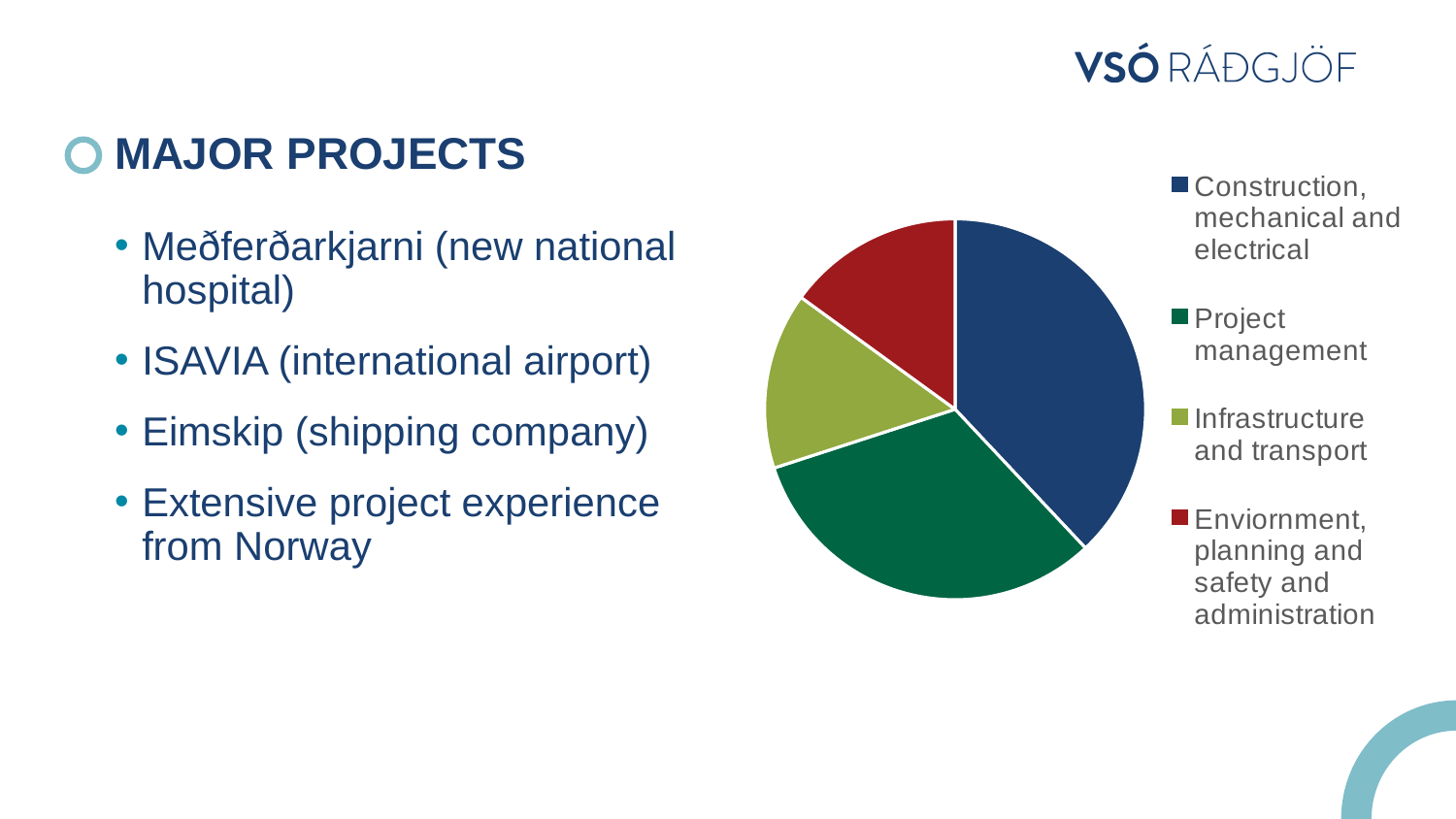

# Major Projects

### Chart

| Category |  |
|---|---|
| Construction, mechanical and electrical | 0.38 |
| Project management | 0.32 |
| Infrastructure and transport | 0.15 |
| Enviornment, planning and safety and administration | 0.15 |
Meðferðarkjarni (new national hospital)
ISAVIA (international airport)
Eimskip (shipping company)
Extensive project experience from Norway